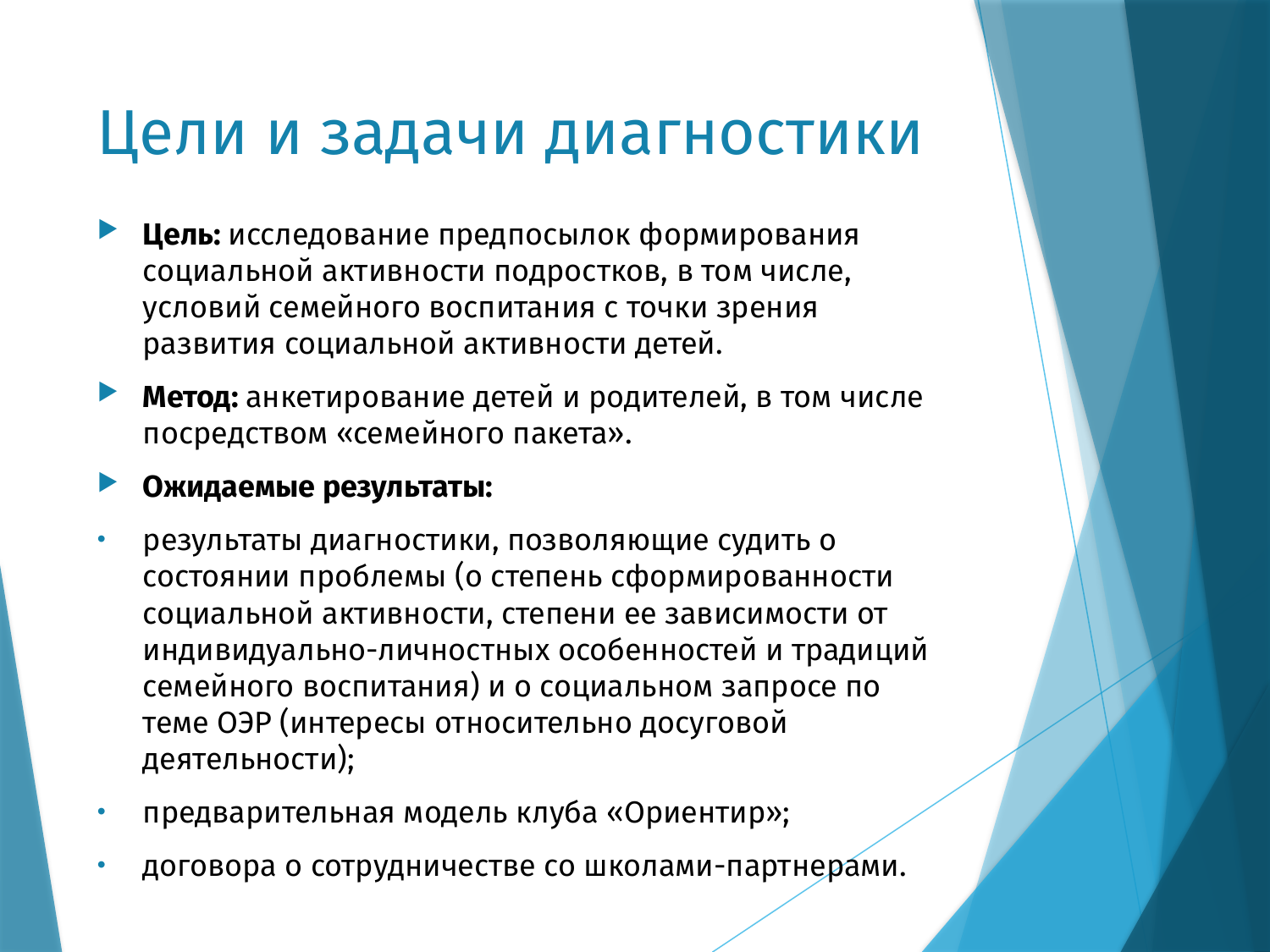

# Цели и задачи диагностики
Цель: исследование предпосылок формирования социальной активности подростков, в том числе, условий семейного воспитания с точки зрения развития социальной активности детей.
Метод: анкетирование детей и родителей, в том числе посредством «семейного пакета».
Ожидаемые результаты:
результаты диагностики, позволяющие судить о состоянии проблемы (о степень сформированности социальной активности, степени ее зависимости от индивидуально-личностных особенностей и традиций семейного воспитания) и о социальном запросе по теме ОЭР (интересы относительно досуговой деятельности);
предварительная модель клуба «Ориентир»;
договора о сотрудничестве со школами-партнерами.